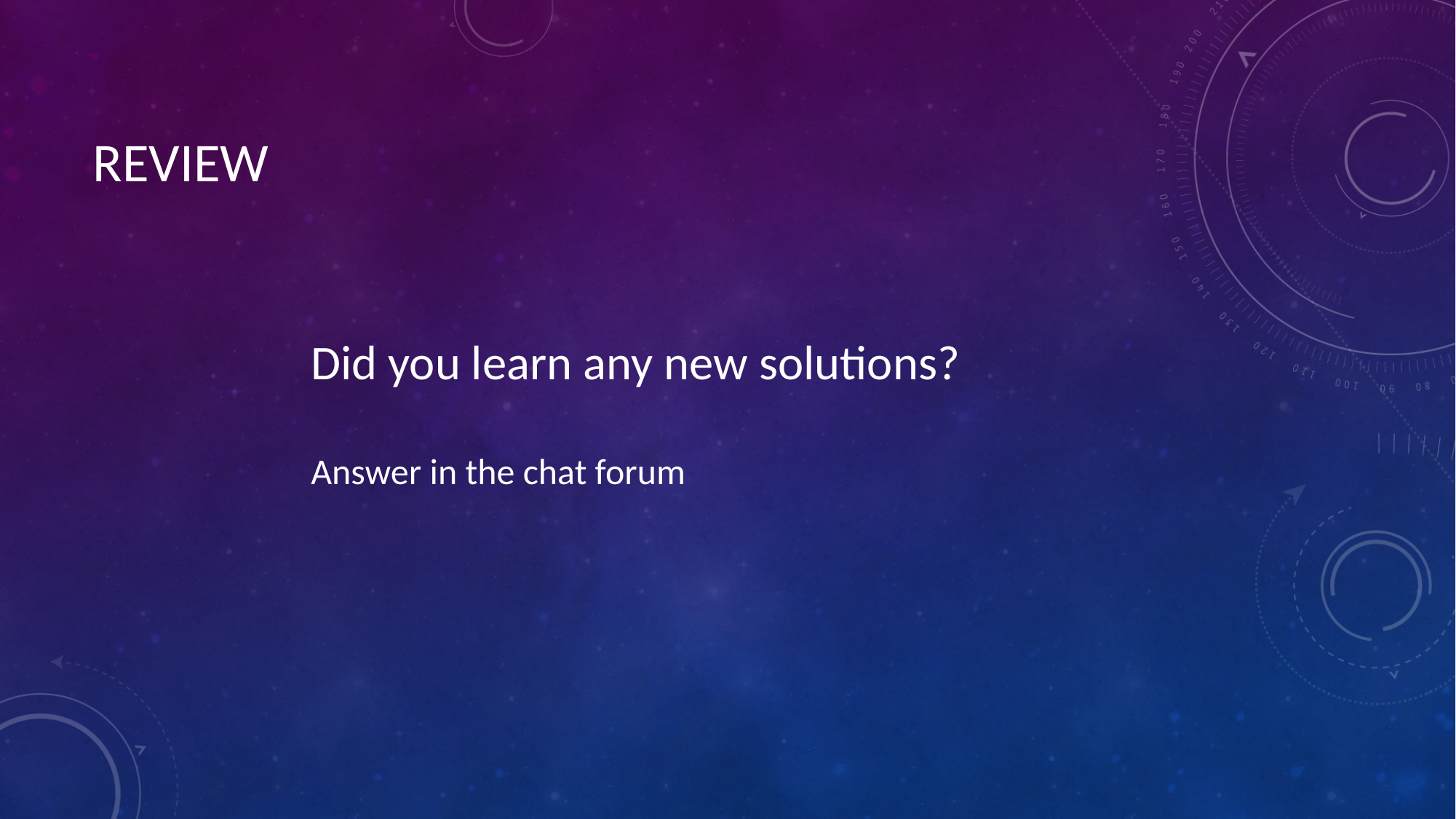

# Review
Did you learn any new solutions?

Answer in the chat forum